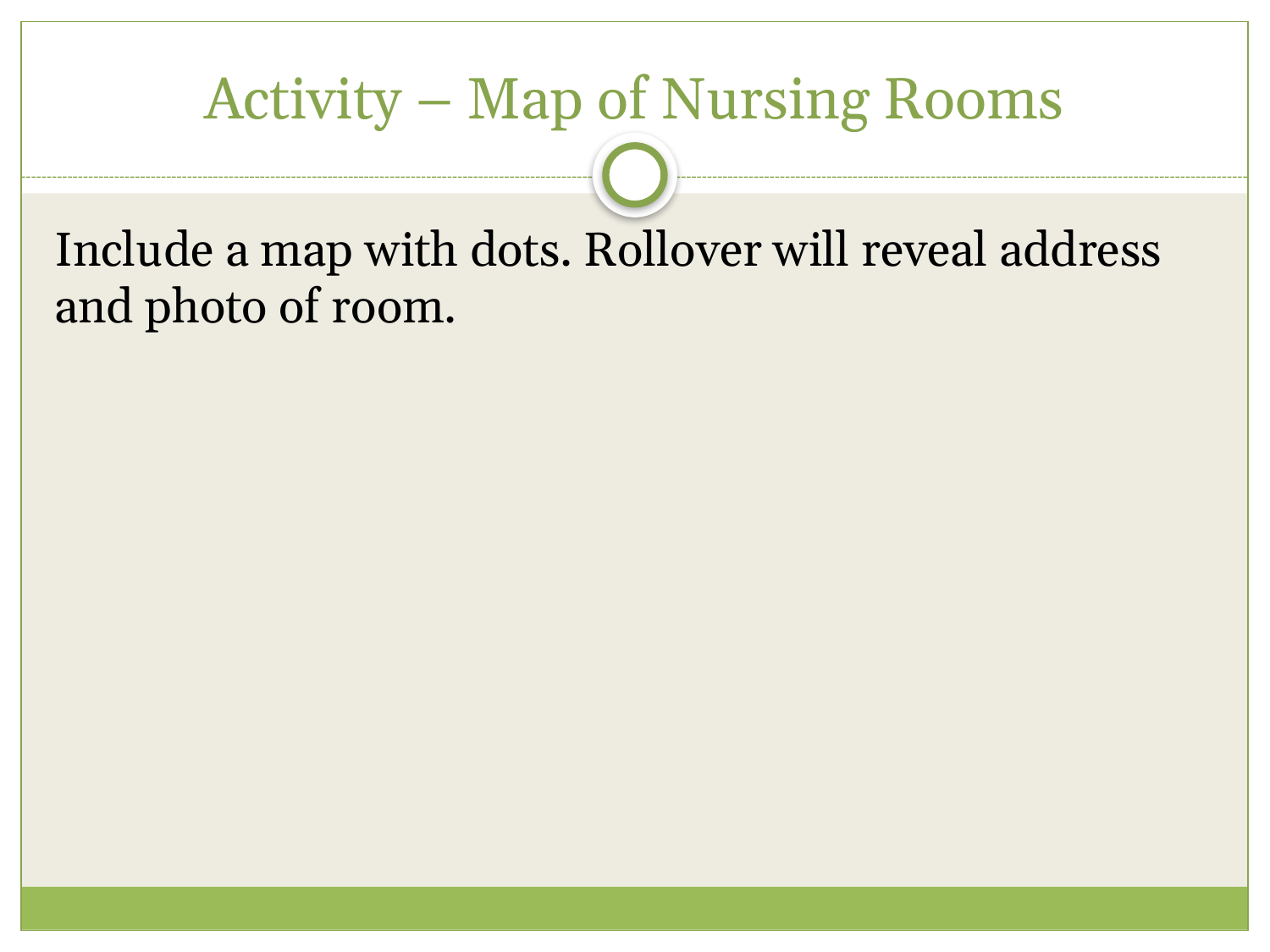

# Activity – Map of Nursing Rooms
Include a map with dots. Rollover will reveal address and photo of room.